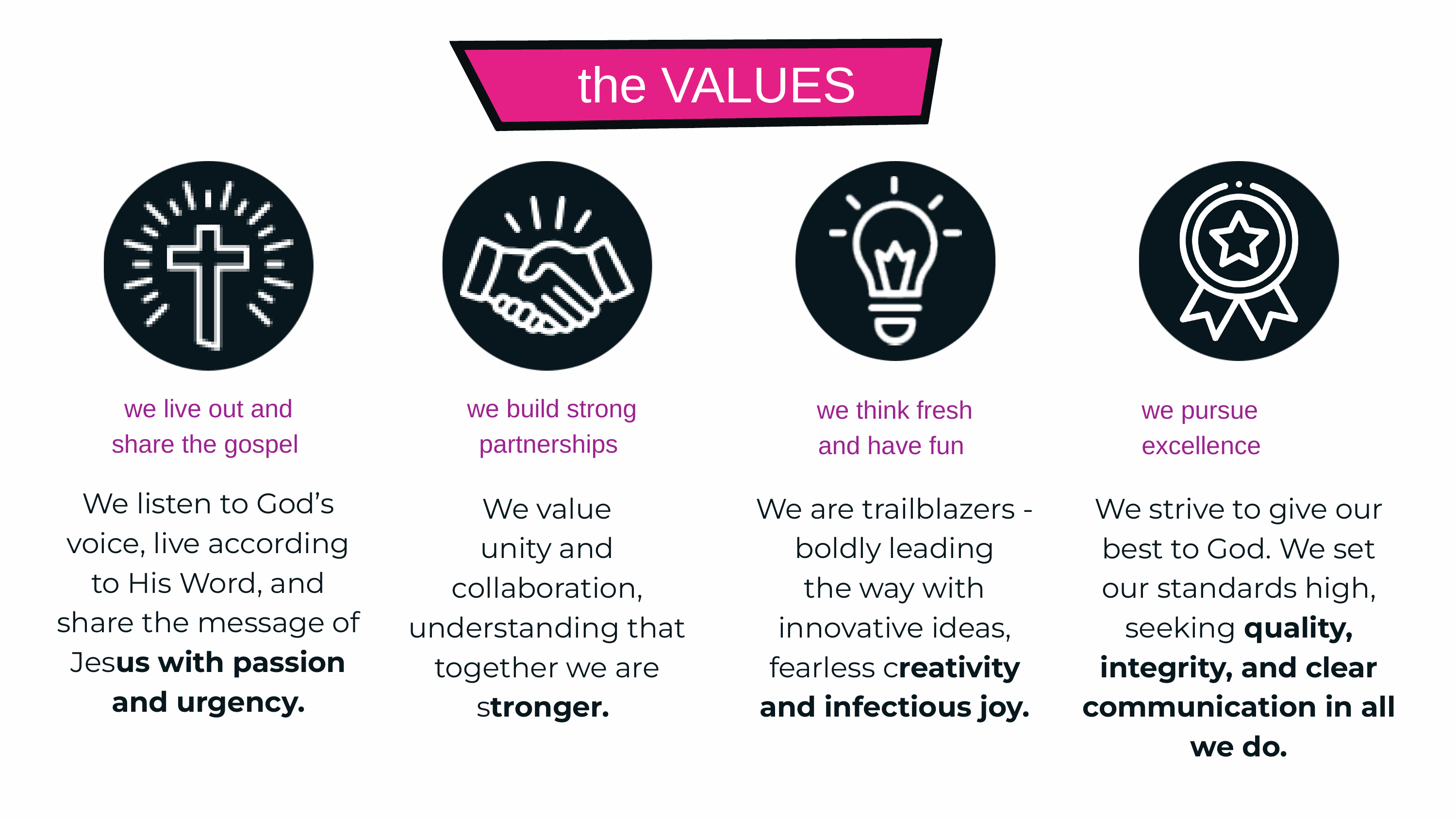

the VALUES

we live out and
share the gospel
we build strong
partnerships
we think fresh
and have fun
we pursue
excellence
We listen to God’s voice, live according to His Word, and share the message of Jesus with passion and urgency.
We value
unity and collaboration, understanding that together we are stronger.
We are trailblazers - boldly leading
the way with innovative ideas, fearless creativity and infectious joy.

We strive to give our best to God. We set our standards high, seeking quality, integrity, and clear communication in all we do.